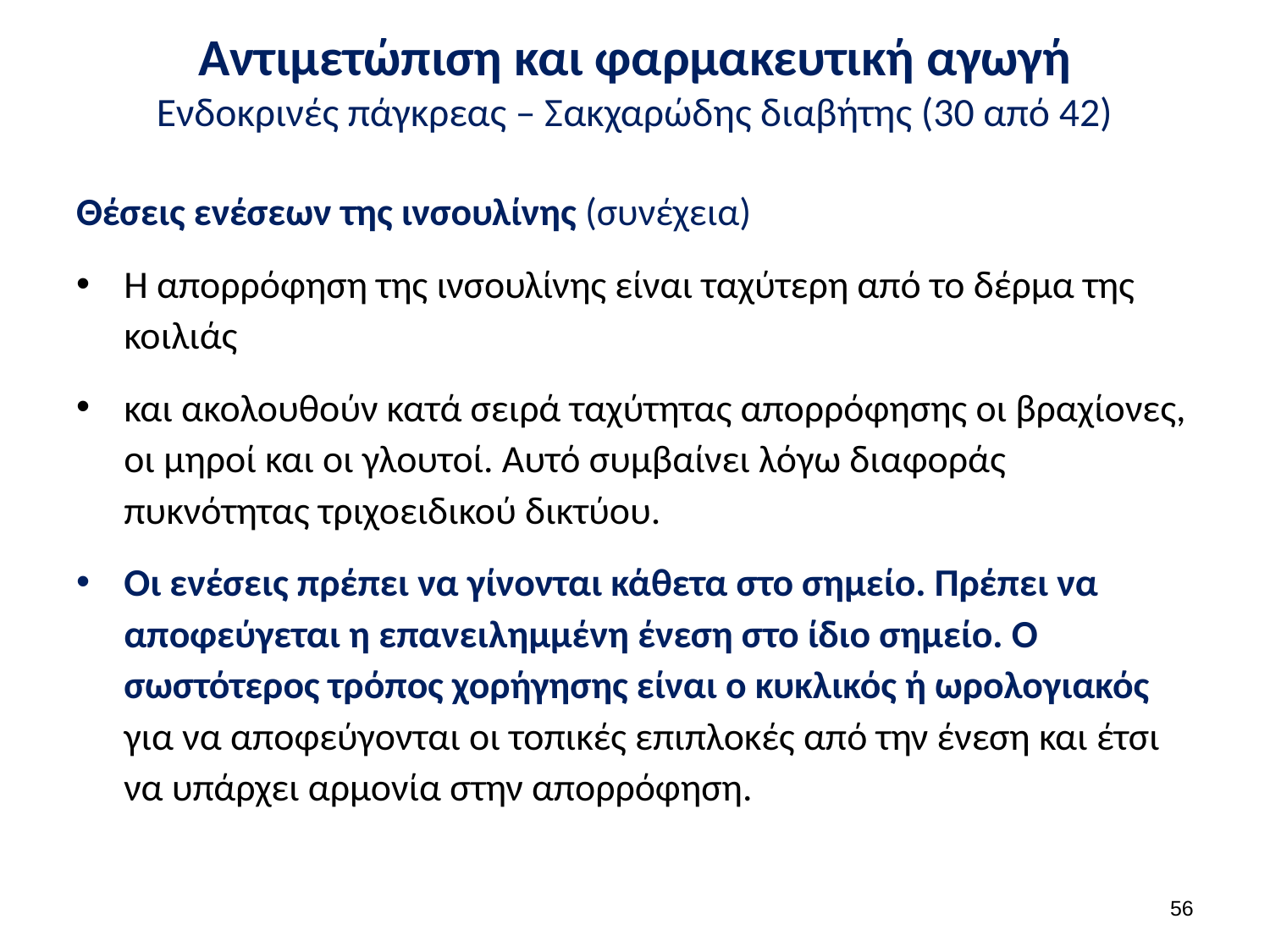

# Αντιμετώπιση και φαρμακευτική αγωγή Ενδοκρινές πάγκρεας – Σακχαρώδης διαβήτης (30 από 42)
Θέσεις ενέσεων της ινσουλίνης (συνέχεια)
Η απορρόφηση της ινσουλίνης είναι ταχύτερη από το δέρμα της κοιλιάς
και ακολουθούν κατά σειρά ταχύτητας απορρόφησης οι βραχίονες, οι μηροί και οι γλουτοί. Αυτό συμβαίνει λόγω διαφοράς πυκνότητας τριχοειδικού δικτύου.
Οι ενέσεις πρέπει να γίνονται κάθετα στο σημείο. Πρέπει να αποφεύγεται η επανειλημμένη ένεση στο ίδιο σημείο. Ο σωστότερος τρόπος χορήγησης είναι ο κυκλικός ή ωρολογιακός για να αποφεύγονται οι τοπικές επιπλοκές από την ένεση και έτσι να υπάρχει αρμονία στην απορρόφηση.
56